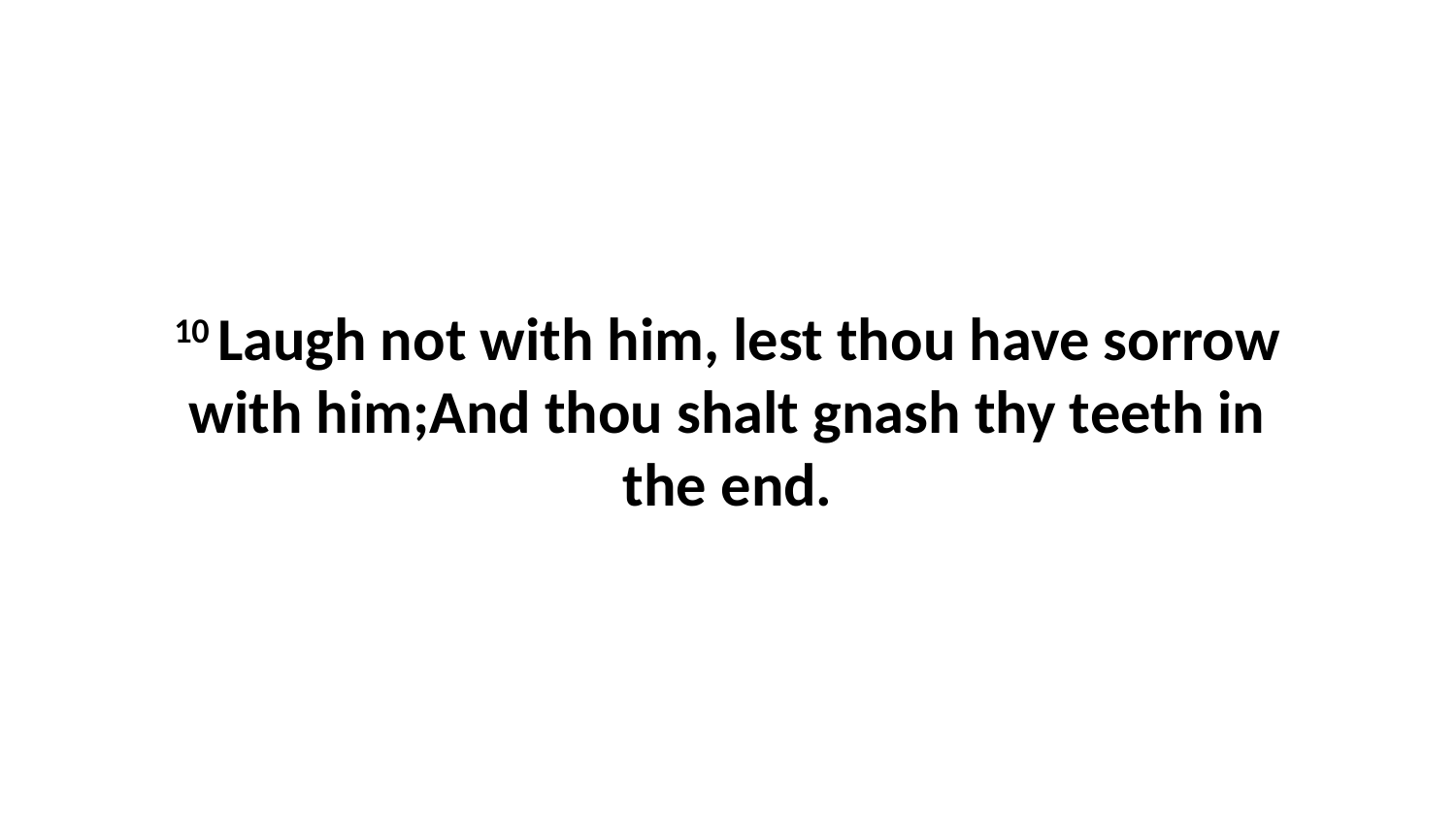

10 Laugh not with him, lest thou have sorrow with him;And thou shalt gnash thy teeth in the end.